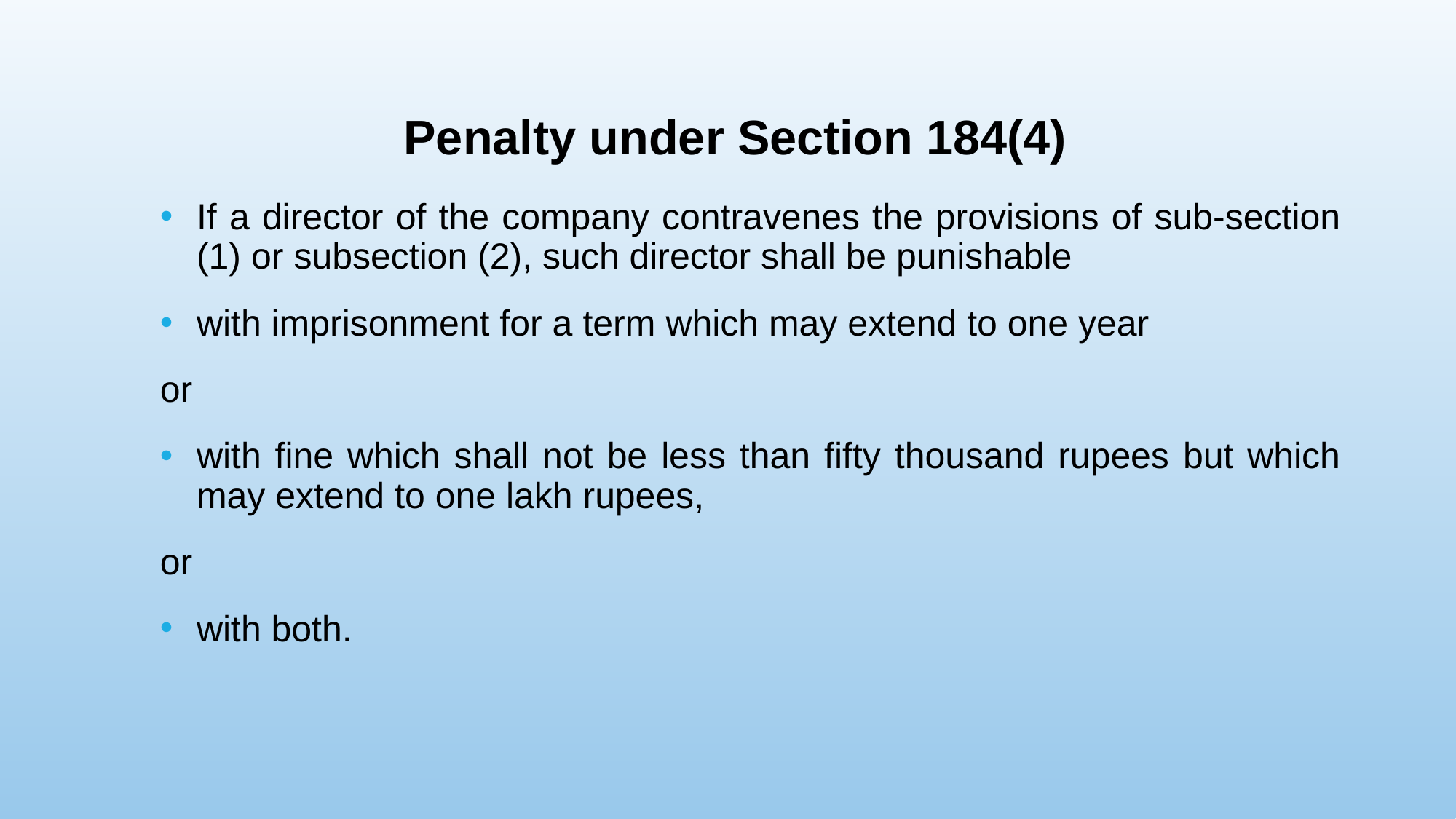

# Penalty under Section 184(4)
If a director of the company contravenes the provisions of sub-section (1) or subsection (2), such director shall be punishable
with imprisonment for a term which may extend to one year
or
with fine which shall not be less than fifty thousand rupees but which may extend to one lakh rupees,
or
with both.

37